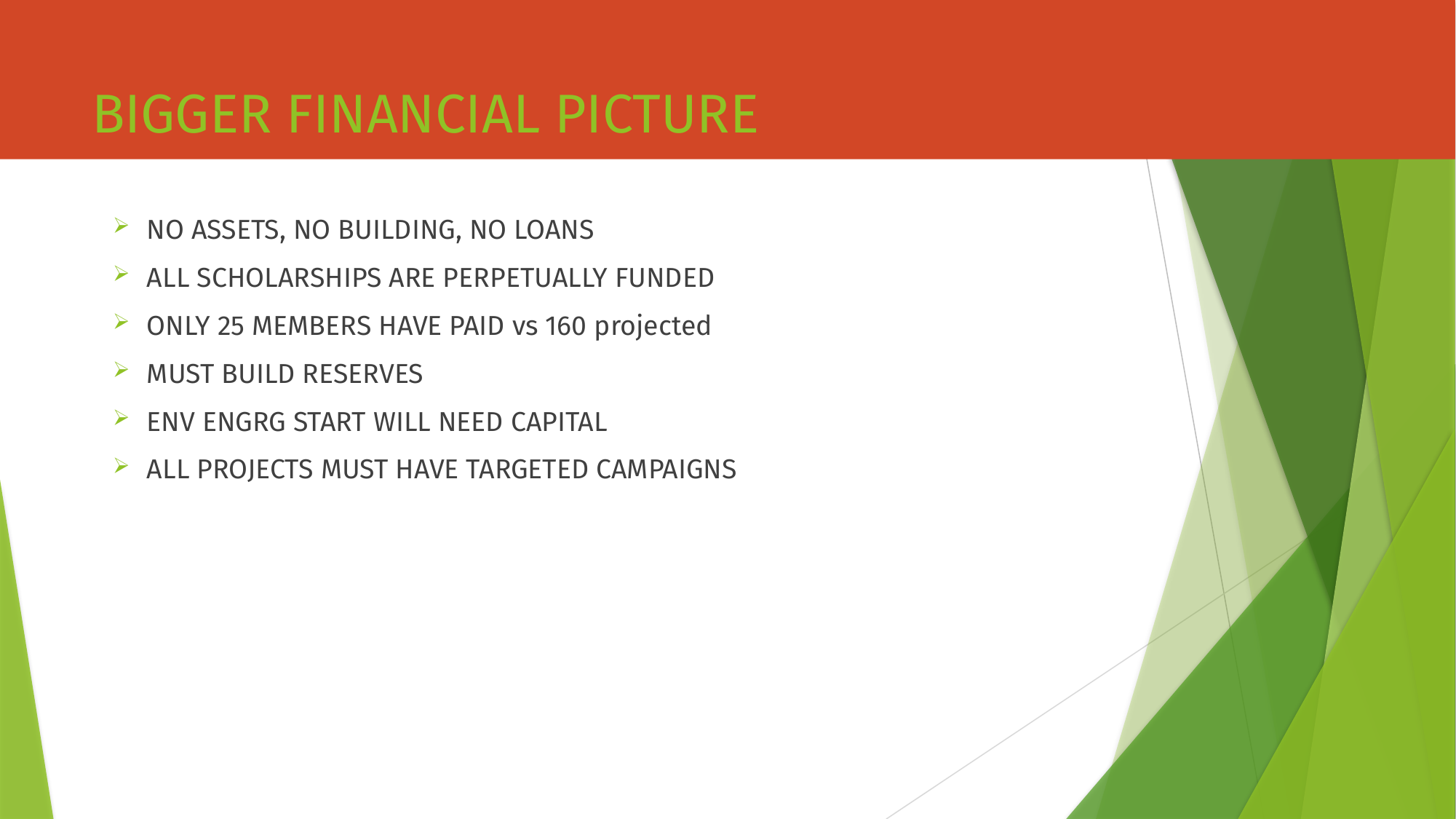

# BIGGER FINANCIAL PICTURE
NO ASSETS, NO BUILDING, NO LOANS
ALL SCHOLARSHIPS ARE PERPETUALLY FUNDED
ONLY 25 MEMBERS HAVE PAID vs 160 projected
MUST BUILD RESERVES
ENV ENGRG START WILL NEED CAPITAL
ALL PROJECTS MUST HAVE TARGETED CAMPAIGNS